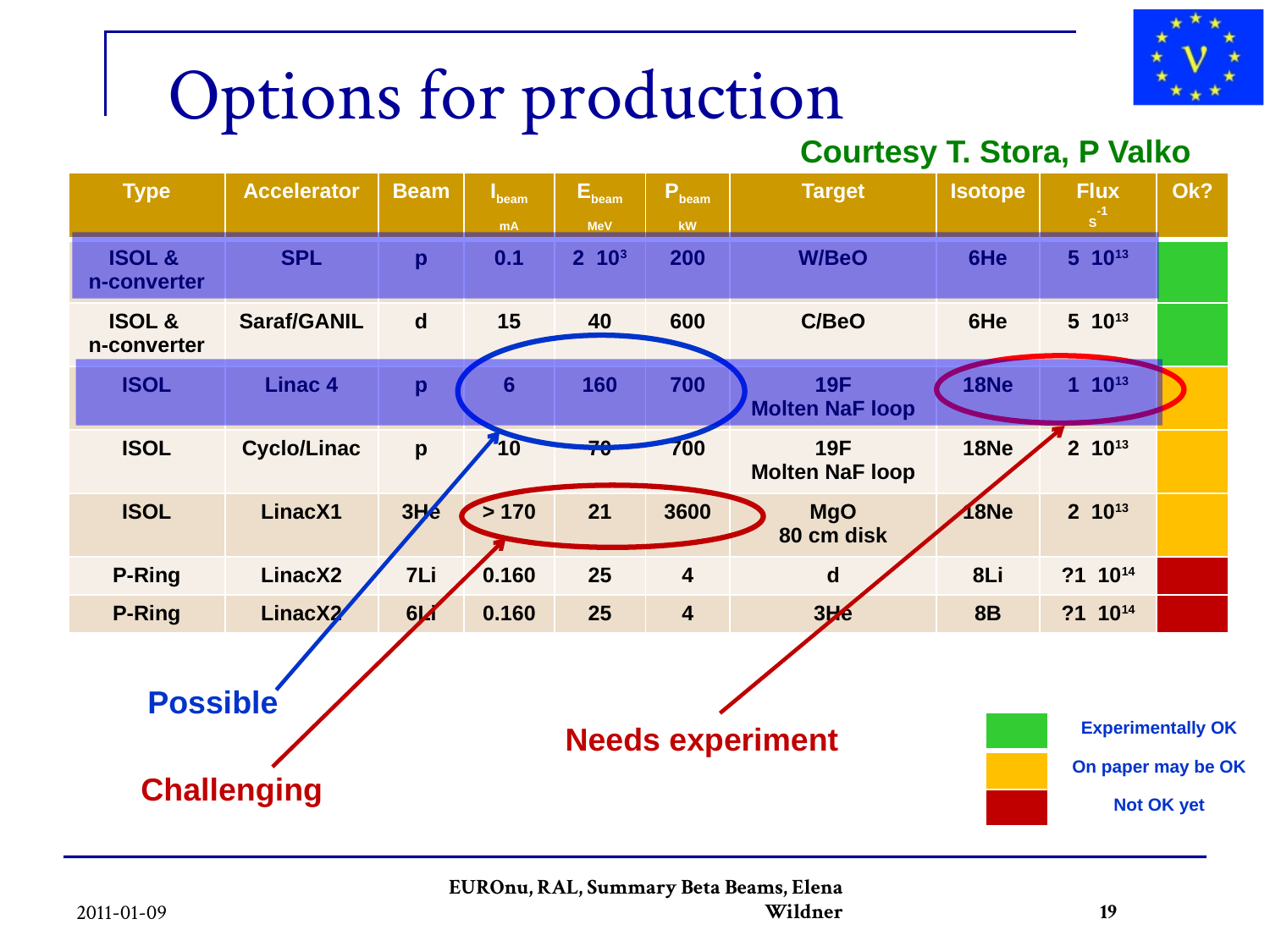

Options for production
Courtesy T. Stora, P Valko
| Type | Accelerator | Beam | Ibeam mA | Ebeam MeV | Pbeam kW | Target | Isotope | Flux S-1 | Ok? |
| --- | --- | --- | --- | --- | --- | --- | --- | --- | --- |
| ISOL & n-converter | SPL | p | 0.1 | 2 103 | 200 | W/BeO | 6He | 5 1013 |  |
| ISOL & n-converter | Saraf/GANIL | d | 15 | 40 | 600 | C/BeO | 6He | 5 1013 |  |
| ISOL | Linac 4 | p | 6 | 160 | 700 | 19F Molten NaF loop | 18Ne | 1 1013 |  |
| ISOL | Cyclo/Linac | p | 10 | 70 | 700 | 19F Molten NaF loop | 18Ne | 2 1013 |  |
| ISOL | LinacX1 | 3He | > 170 | 21 | 3600 | MgO 80 cm disk | 18Ne | 2 1013 |  |
| P-Ring | LinacX2 | 7Li | 0.160 | 25 | 4 | d | 8Li | ?1 1014 |  |
| P-Ring | LinacX2 | 6Li | 0.160 | 25 | 4 | 3He | 8B | ?1 1014 |  |

Possible
|  | Experimentally OK |
| --- | --- |
|  | On paper may be OK |
|  | Not OK yet |
Needs experiment
Challenging
EUROnu, RAL, Summary Beta Beams, Elena Wildner
2011-01-09
19